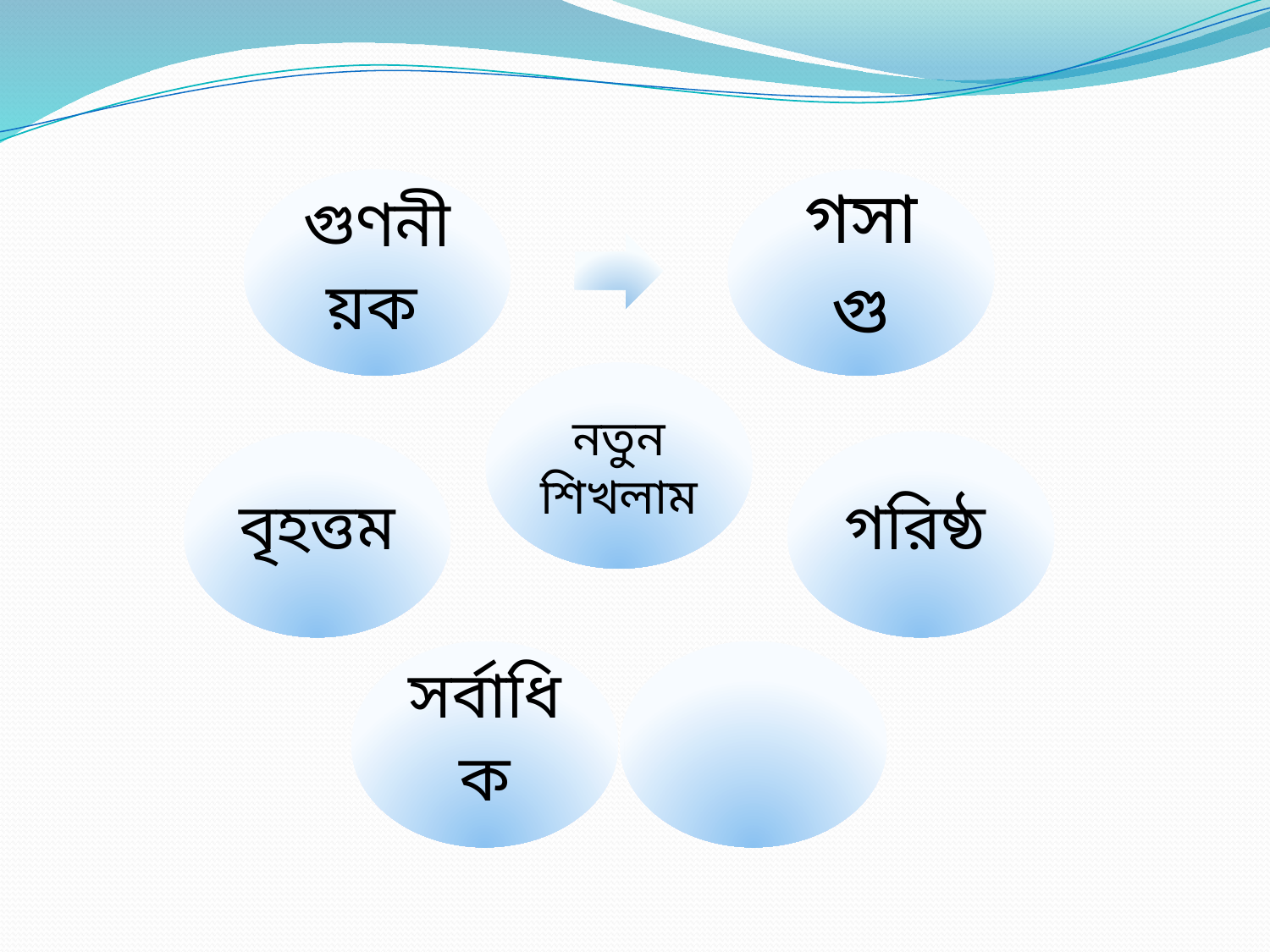

নতুন শিখলাম
গসাগু
গরিষ্ঠ
বৃহত্তম
গুণনীয়ক
সর্বাধিক